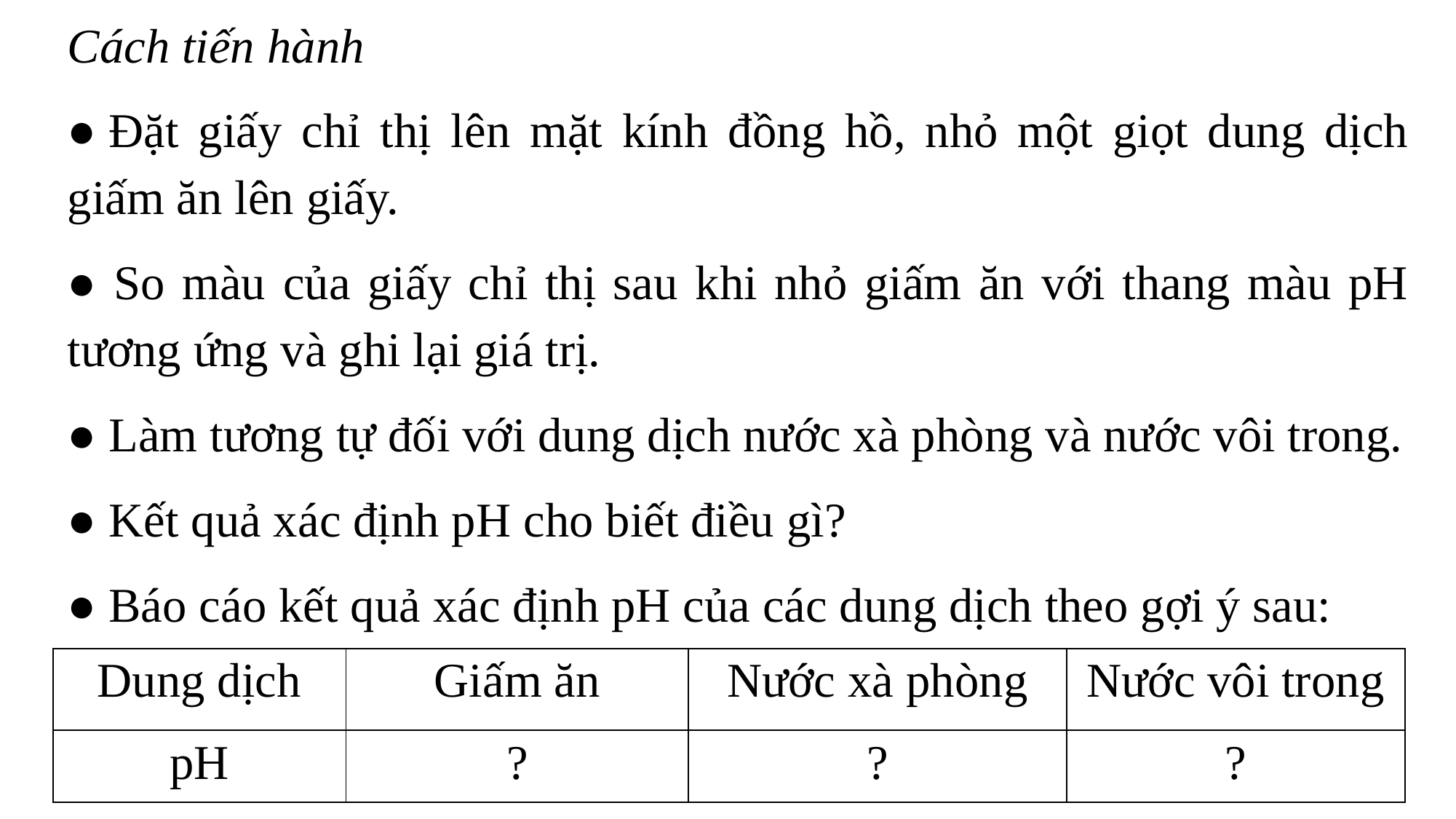

Cách tiến hành
● Đặt giấy chỉ thị lên mặt kính đồng hồ, nhỏ một giọt dung dịch giấm ăn lên giấy.
● So màu của giấy chỉ thị sau khi nhỏ giấm ăn với thang màu pH tương ứng và ghi lại giá trị.
● Làm tương tự đối với dung dịch nước xà phòng và nước vôi trong.
● Kết quả xác định pH cho biết điều gì?
● Báo cáo kết quả xác định pH của các dung dịch theo gợi ý sau:

| Dung dịch | Giấm ăn | Nước xà phòng | Nước vôi trong |
| --- | --- | --- | --- |
| pH | ? | ? | ? |